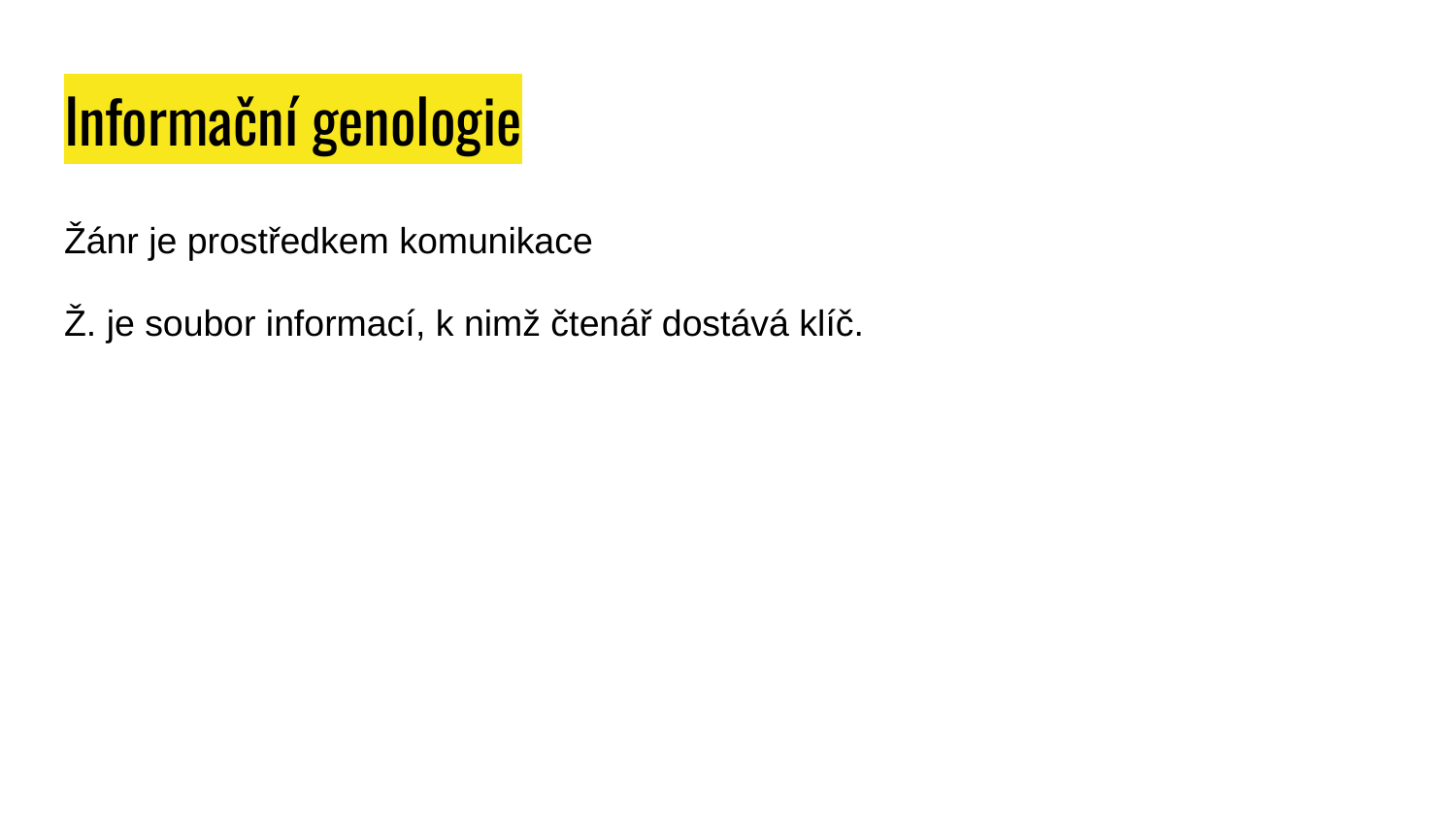

# Informační genologie
Žánr je prostředkem komunikace
Ž. je soubor informací, k nimž čtenář dostává klíč.